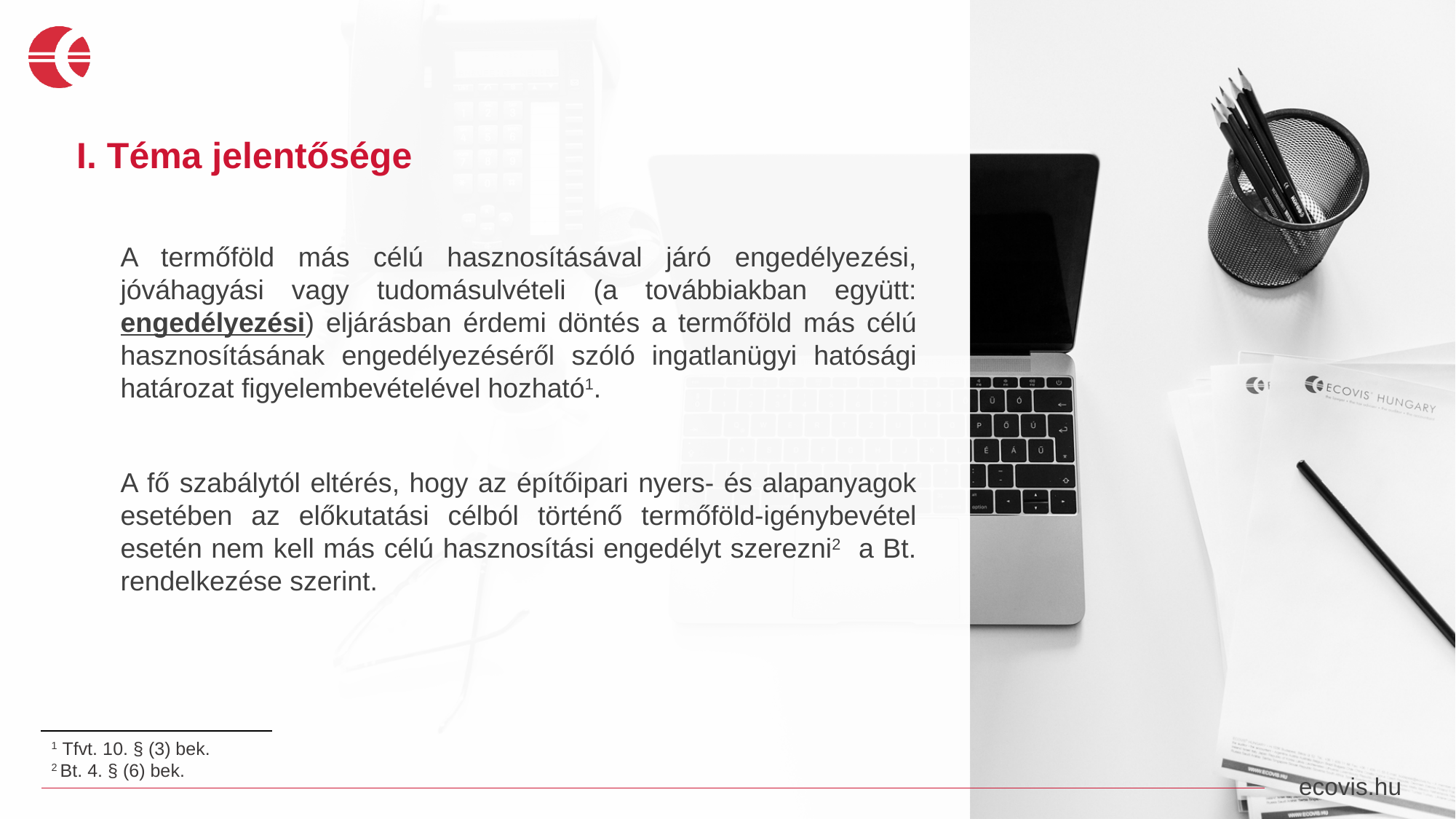

# I. Téma jelentősége
A termőföld más célú hasznosításával járó engedélyezési, jóváhagyási vagy tudomásulvételi (a továbbiakban együtt: engedélyezési) eljárásban érdemi döntés a termőföld más célú hasznosításának engedélyezéséről szóló ingatlanügyi hatósági határozat figyelembevételével hozható1.

A fő szabálytól eltérés, hogy az építőipari nyers- és alapanyagok esetében az előkutatási célból történő termőföld-igénybevétel esetén nem kell más célú hasznosítási engedélyt szerezni2  a Bt. rendelkezése szerint.

1 Tfvt. 10. § (3) bek.
2 Bt. 4. § (6) bek.